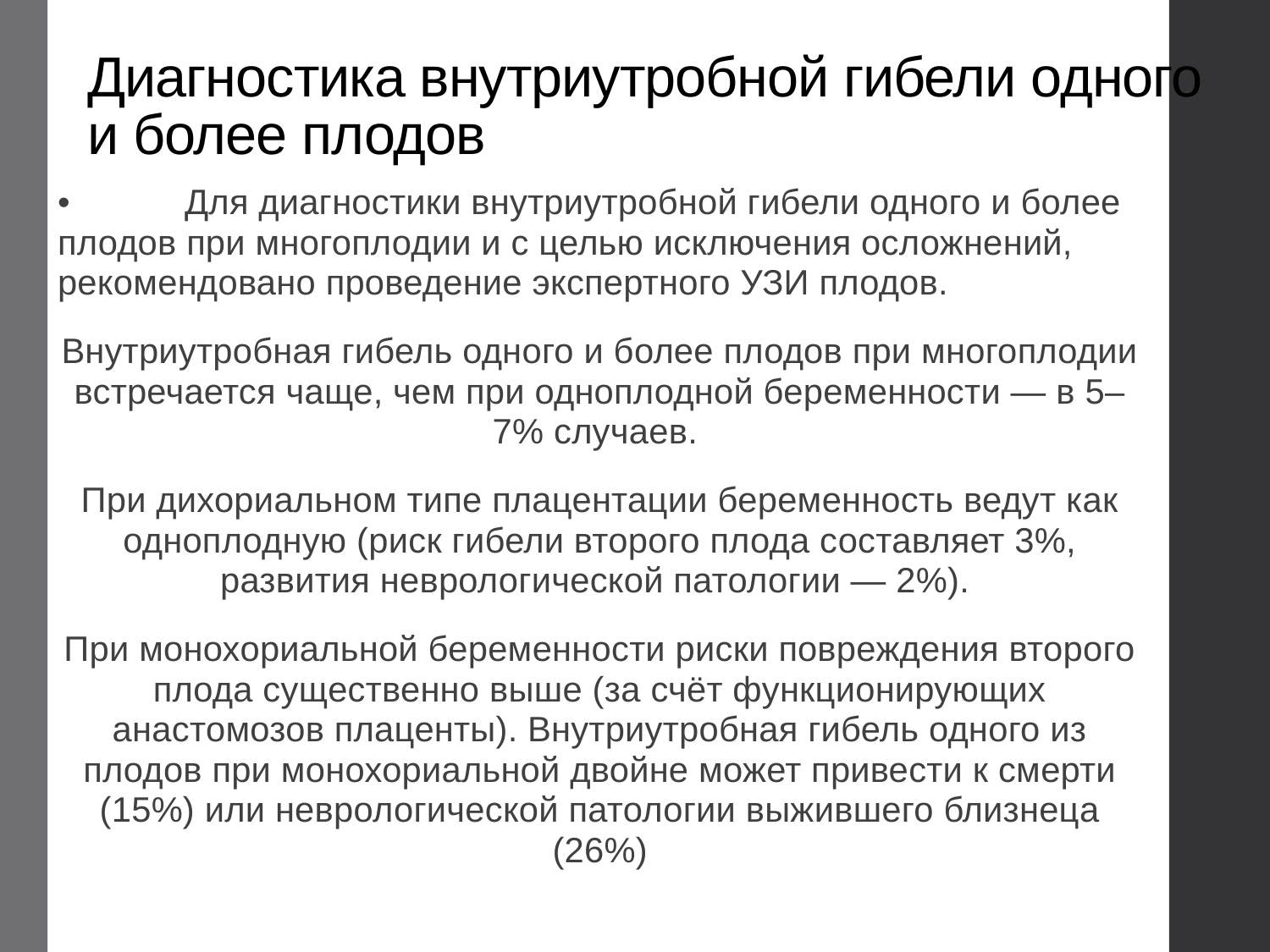

# Диагностика внутриутробной гибели одного и более плодов
•	Для диагностики внутриутробной гибели одного и более плодов при многоплодии и с целью исключения осложнений, рекомендовано проведение экспертного УЗИ плодов.
Внутриутробная гибель одного и более плодов при многоплодии встречается чаще, чем при одноплодной беременности — в 5‒7% случаев.
При дихориальном типе плацентации беременность ведут как одноплодную (риск гибели второго плода составляет 3%, развития неврологической патологии — 2%).
При монохориальной беременности риски повреждения второго плода существенно выше (за счёт функционирующих анастомозов плаценты). Внутриутробная гибель одного из плодов при монохориальной двойне может привести к смерти (15%) или неврологической патологии выжившего близнеца (26%)